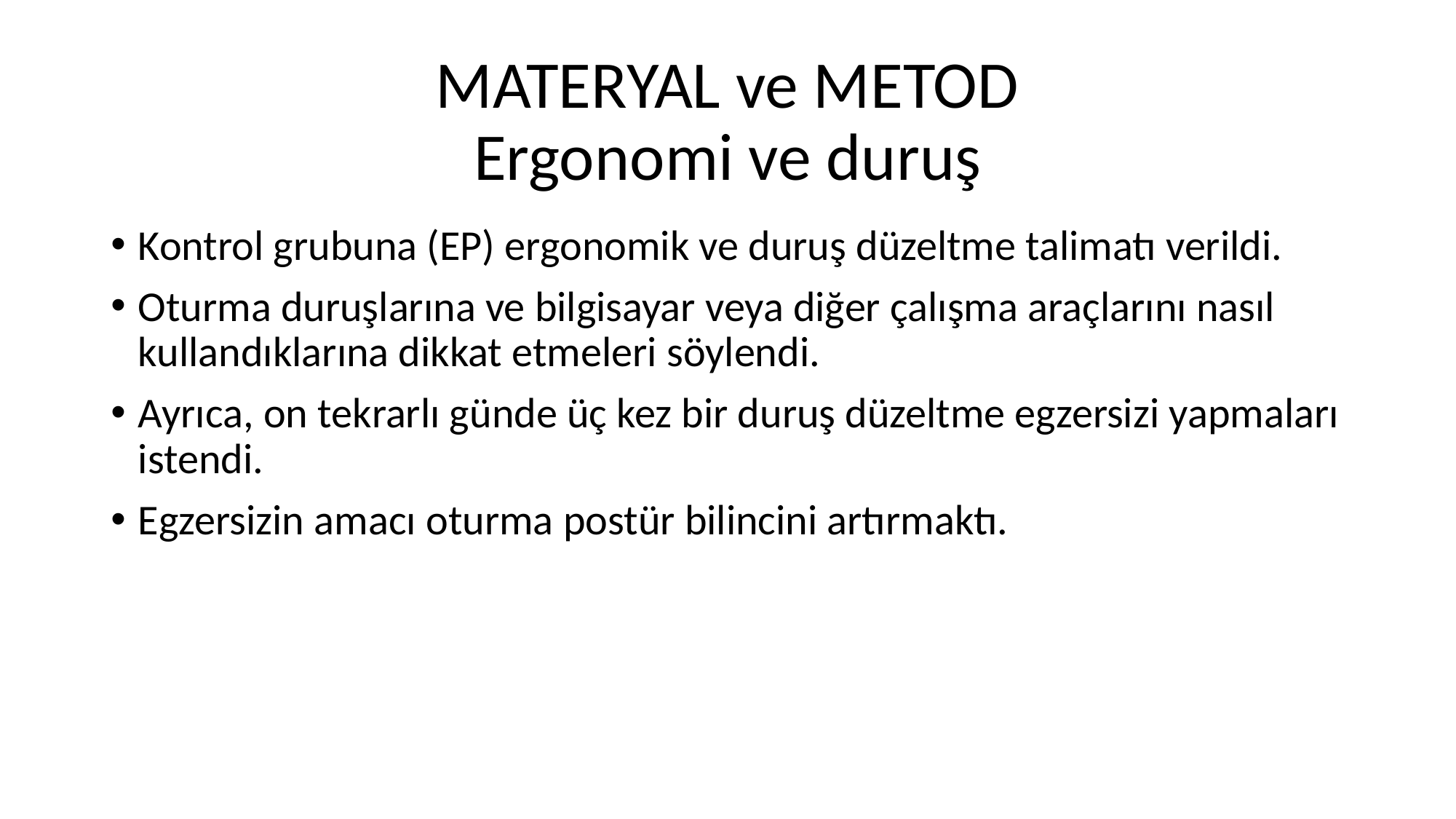

# MATERYAL ve METOD Ergonomi ve duruş
Kontrol grubuna (EP) ergonomik ve duruş düzeltme talimatı verildi.
Oturma duruşlarına ve bilgisayar veya diğer çalışma araçlarını nasıl kullandıklarına dikkat etmeleri söylendi.
Ayrıca, on tekrarlı günde üç kez bir duruş düzeltme egzersizi yapmaları istendi.
Egzersizin amacı oturma postür bilincini artırmaktı.